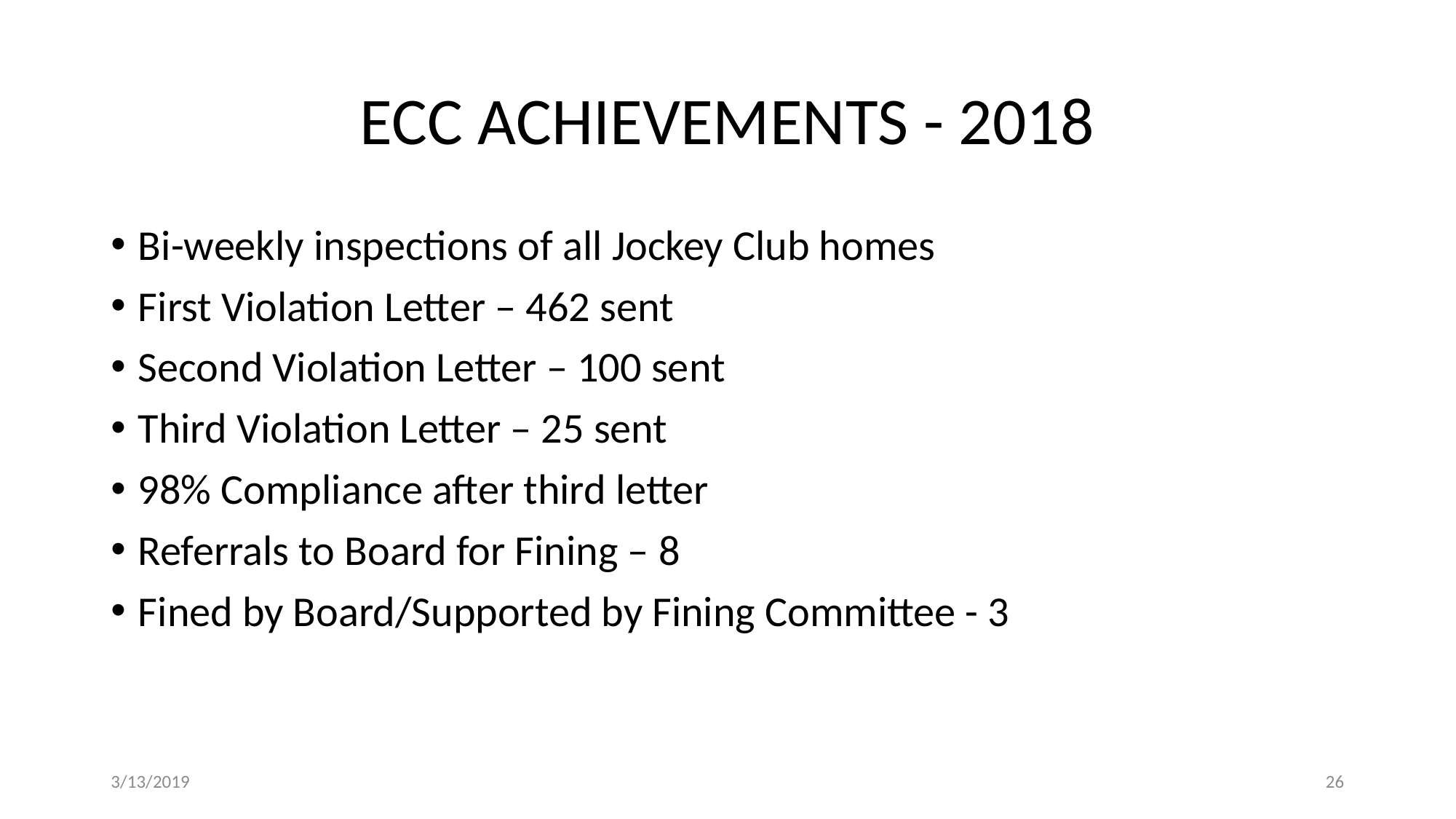

# ECC ACHIEVEMENTS - 2018
Bi-weekly inspections of all Jockey Club homes
First Violation Letter – 462 sent
Second Violation Letter – 100 sent
Third Violation Letter – 25 sent
98% Compliance after third letter
Referrals to Board for Fining – 8
Fined by Board/Supported by Fining Committee - 3
3/13/2019
26